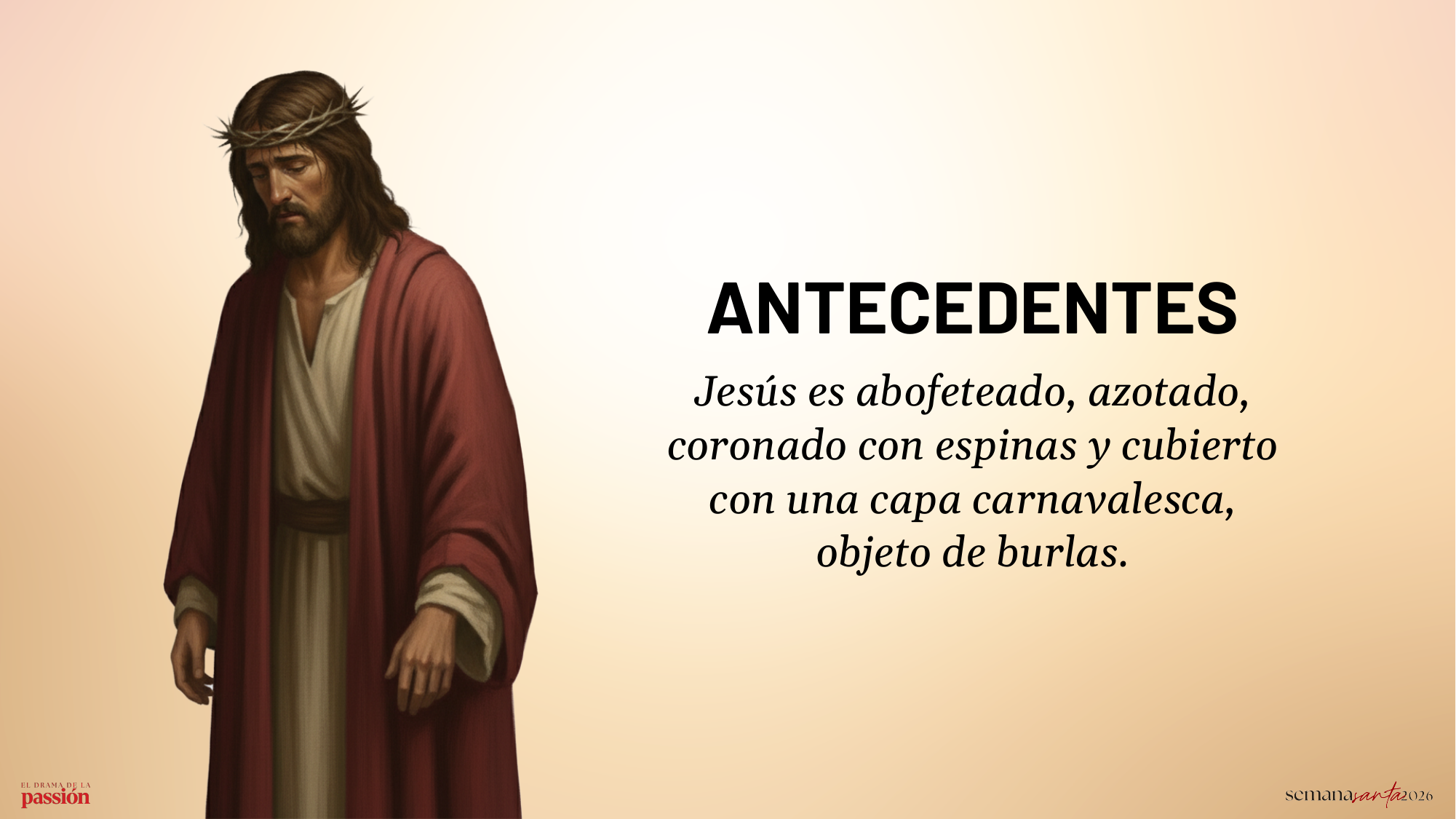

ANTECEDENTES
Jesús es abofeteado, azotado, coronado con espinas y cubierto con una capa carnavalesca, objeto de burlas.